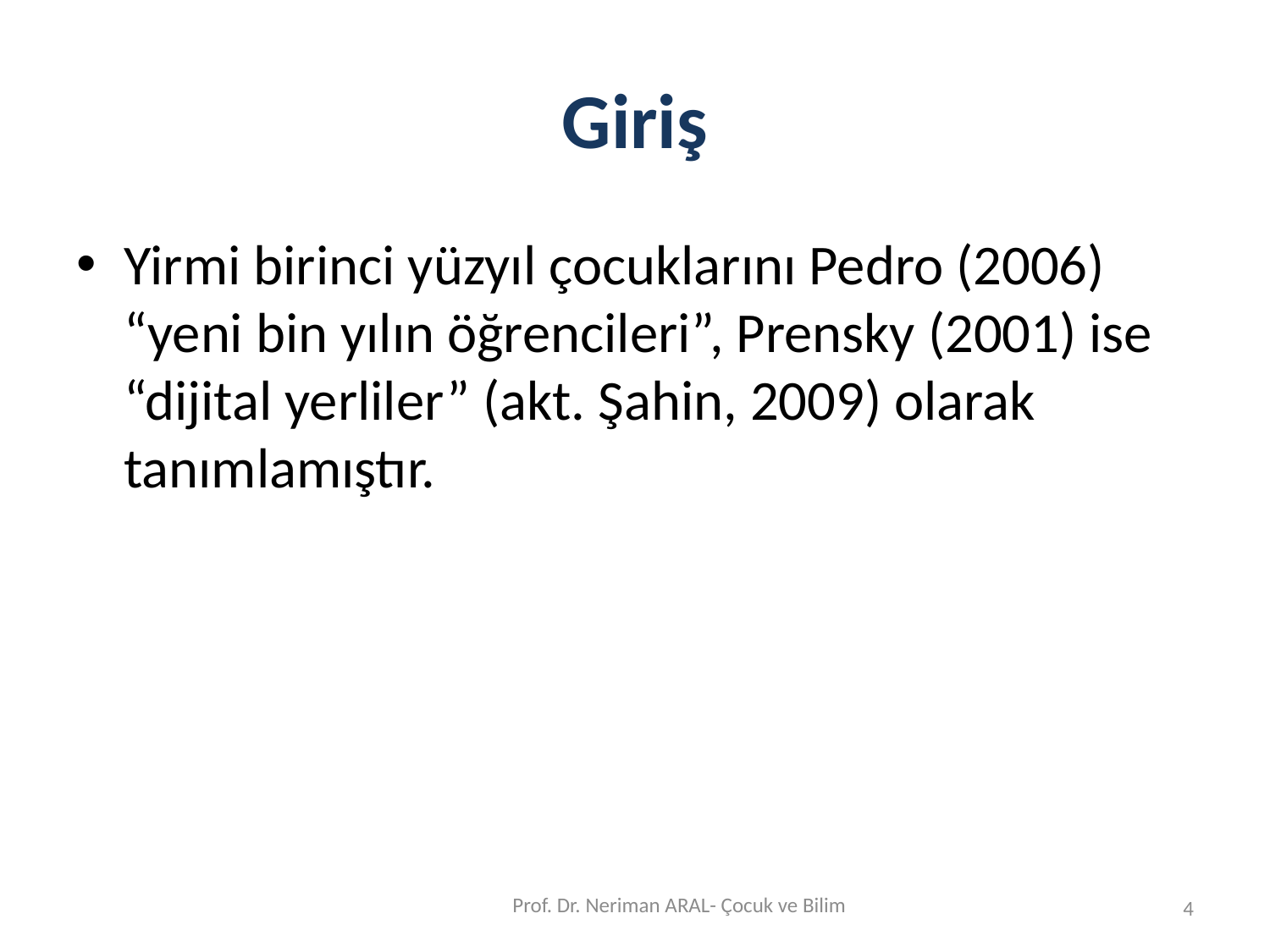

# Giriş
Yirmi birinci yüzyıl çocuklarını Pedro (2006) “yeni bin yılın öğrencileri”, Prensky (2001) ise “dijital yerliler” (akt. Şahin, 2009) olarak tanımlamıştır.
Prof. Dr. Neriman ARAL- Çocuk ve Bilim
4